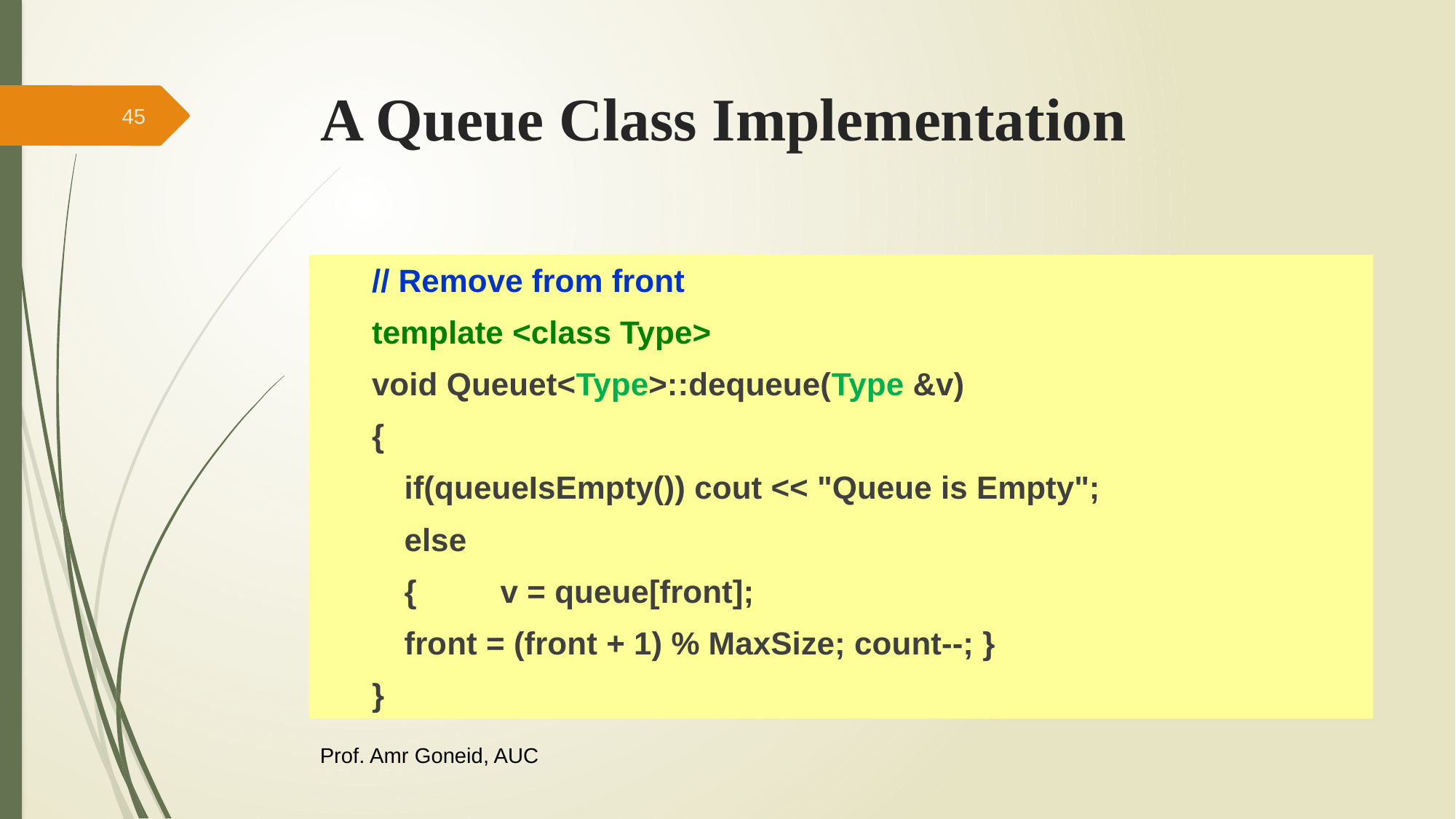

# A Queue Class Implementation
45
// Remove from front
template <class Type>
void Queuet<Type>::dequeue(Type &v)
{
	if(queueIsEmpty()) cout << "Queue is Empty";
	else
	{	v = queue[front];
		front = (front + 1) % MaxSize; count--; }
}
Prof. Amr Goneid, AUC